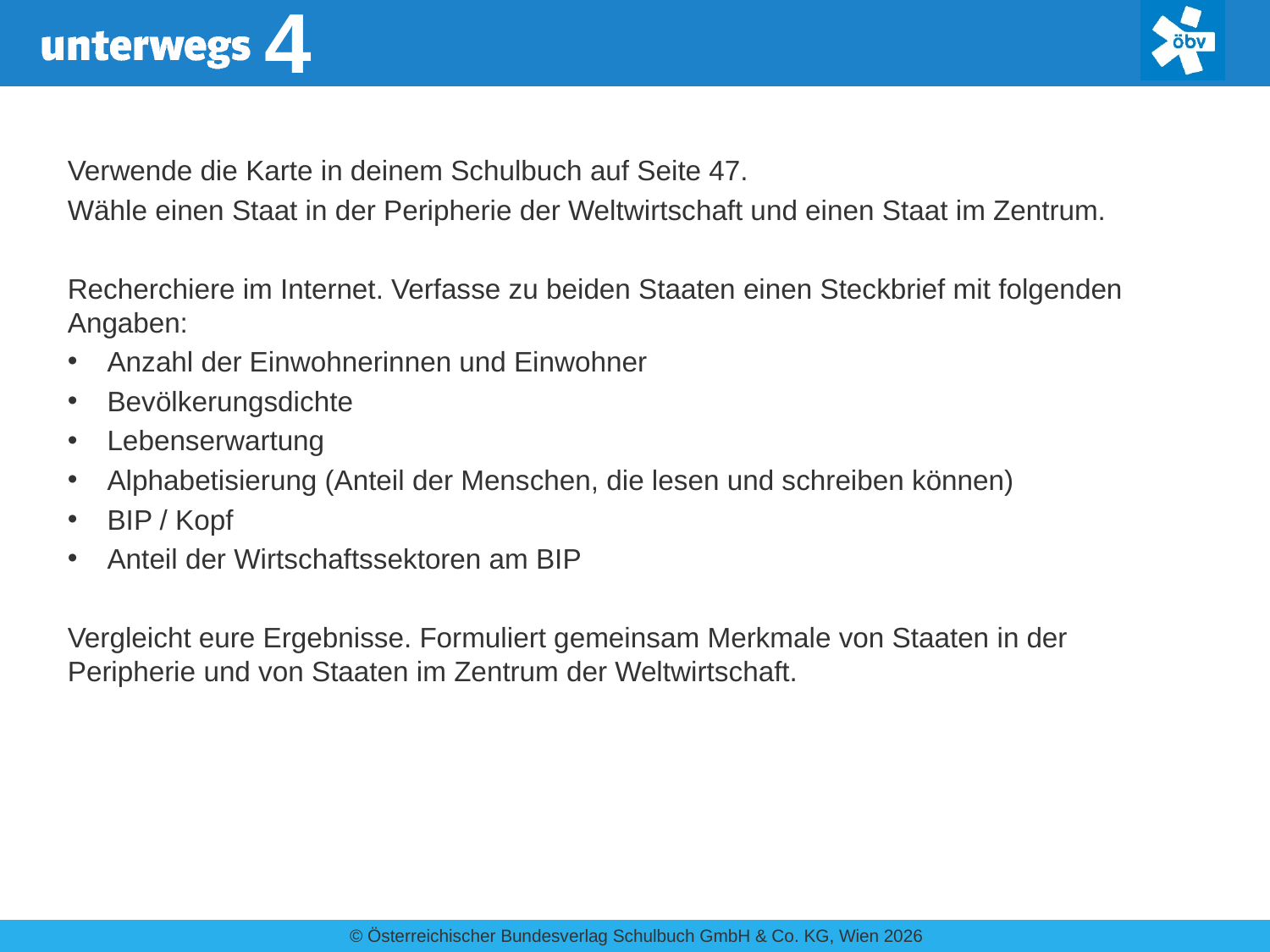

Verwende die Karte in deinem Schulbuch auf Seite 47.
Wähle einen Staat in der Peripherie der Weltwirtschaft und einen Staat im Zentrum.

Recherchiere im Internet. Verfasse zu beiden Staaten einen Steckbrief mit folgenden Angaben:
Anzahl der Einwohnerinnen und Einwohner
Bevölkerungsdichte
Lebenserwartung
Alphabetisierung (Anteil der Menschen, die lesen und schreiben können)
BIP / Kopf
Anteil der Wirtschaftssektoren am BIP

Vergleicht eure Ergebnisse. Formuliert gemeinsam Merkmale von Staaten in der Peripherie und von Staaten im Zentrum der Weltwirtschaft.